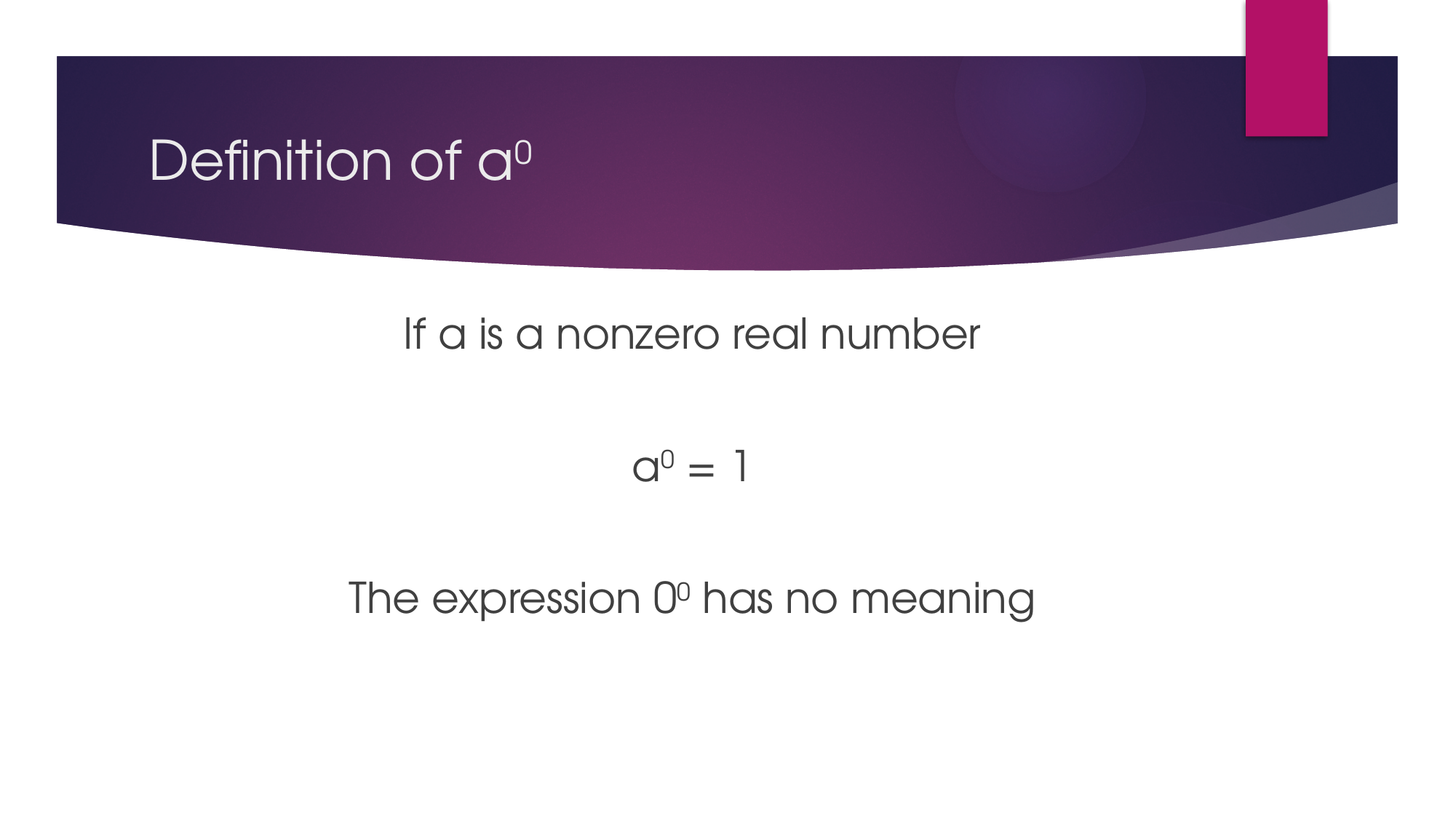

# Definition of a0
If a is a nonzero real number

a0 = 1

The expression 00 has no meaning